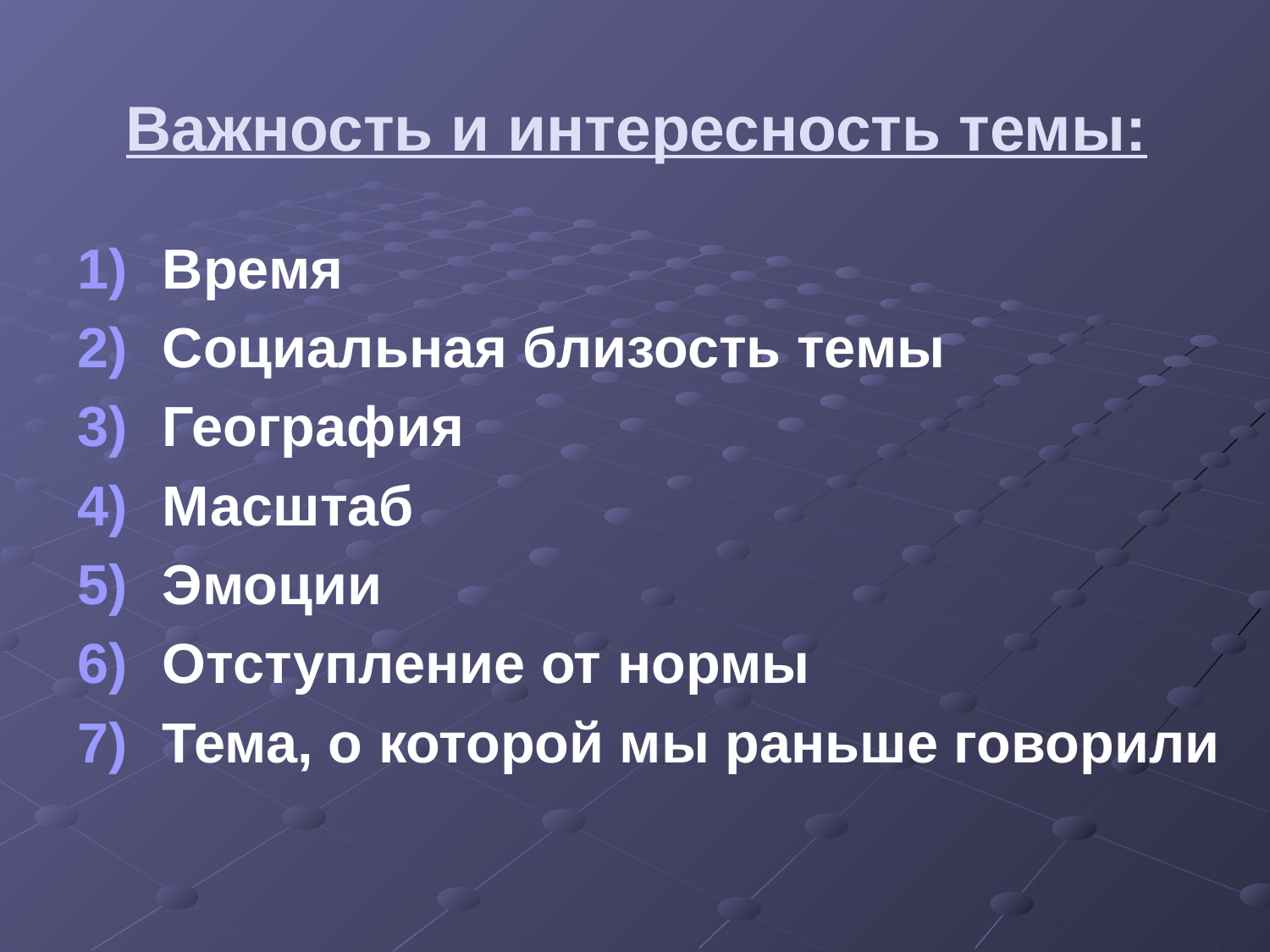

Важность и интересность темы:
Время
Социальная близость темы
География
Масштаб
Эмоции
Отступление от нормы
Тема, о которой мы раньше говорили